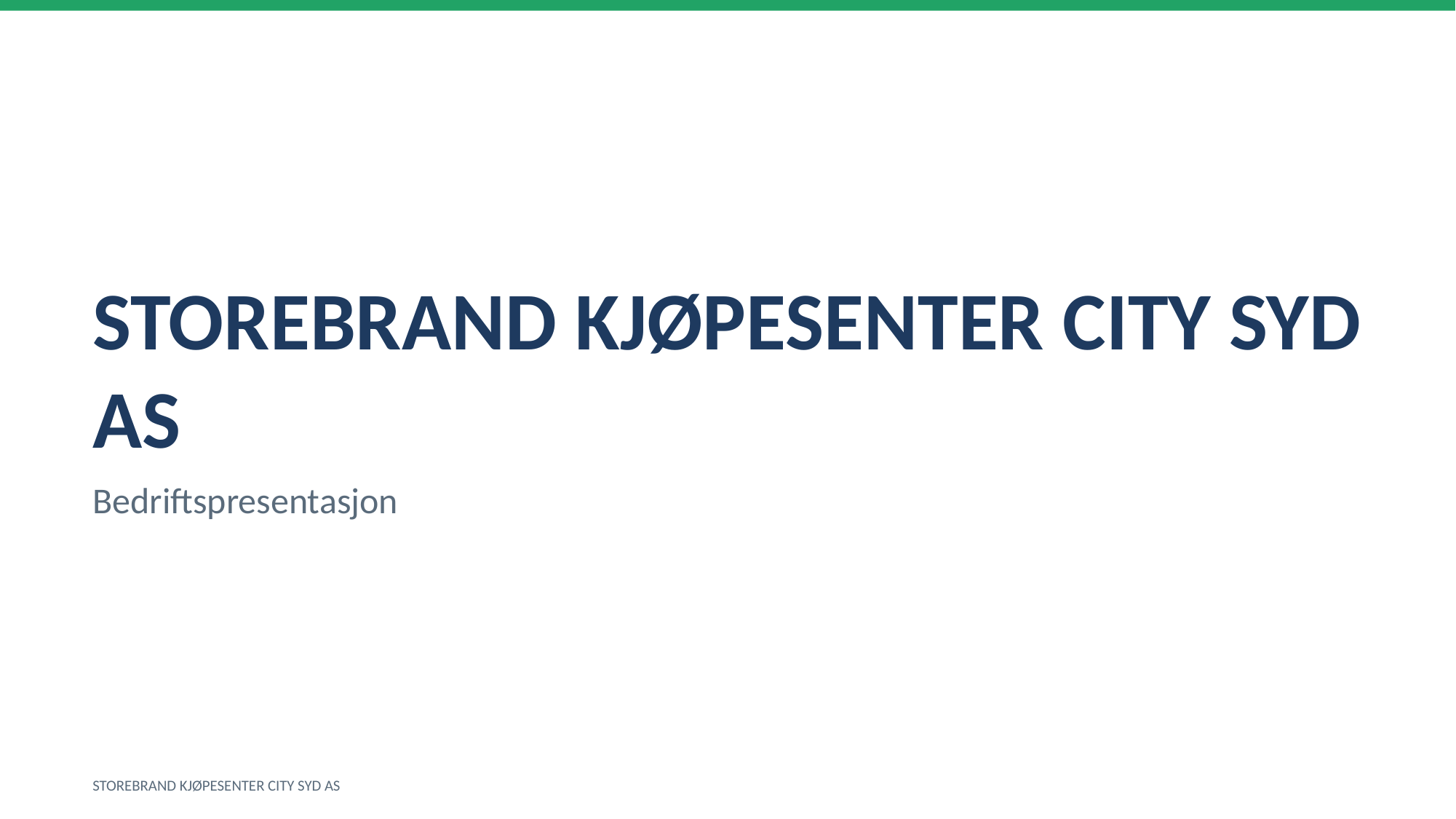

STOREBRAND KJØPESENTER CITY SYD AS
Bedriftspresentasjon
STOREBRAND KJØPESENTER CITY SYD AS